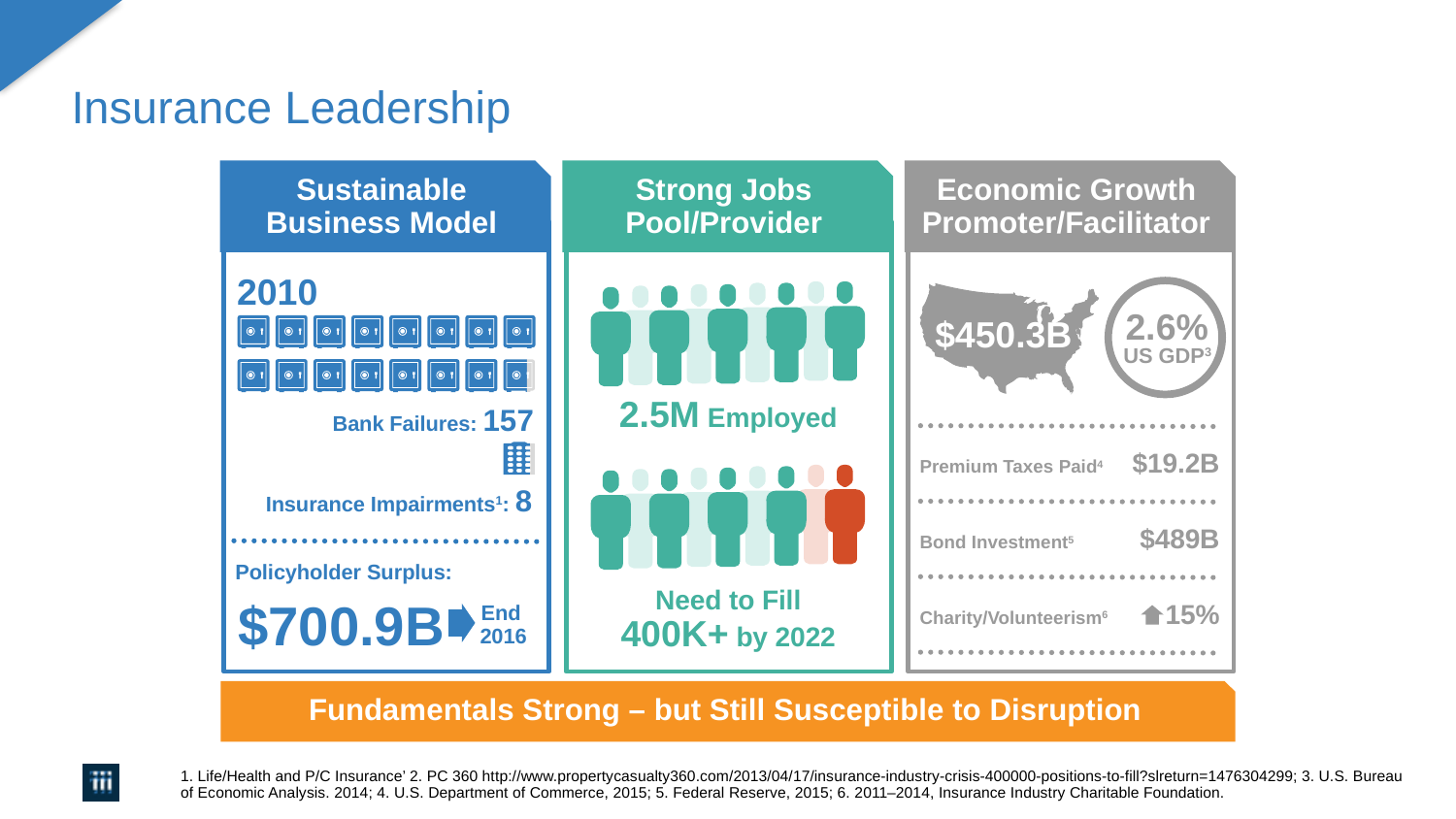

# Insurance Leadership
Sustainable Business Model
Strong Jobs Pool/Provider
Economic Growth Promoter/Facilitator

2010

Bank Failures: 157

Insurance Impairments1: 8
Policyholder Surplus:
$700.9B
End
2016

2.5M Employed

Need to Fill
400K+ by 2022

2.6%
US GDP3

$450.3B
Premium Taxes Paid4 	$19.2B
Bond Investment5 	$489B
Charity/Volunteerism6 	15%

Fundamentals Strong – but Still Susceptible to Disruption
1. Life/Health and P/C Insurance’ 2. PC 360 http://www.propertycasualty360.com/2013/04/17/insurance-industry-crisis-400000-positions-to-fill?slreturn=1476304299; 3. U.S. Bureau of Economic Analysis. 2014; 4. U.S. Department of Commerce, 2015; 5. Federal Reserve, 2015; 6. 2011–2014, Insurance Industry Charitable Foundation.